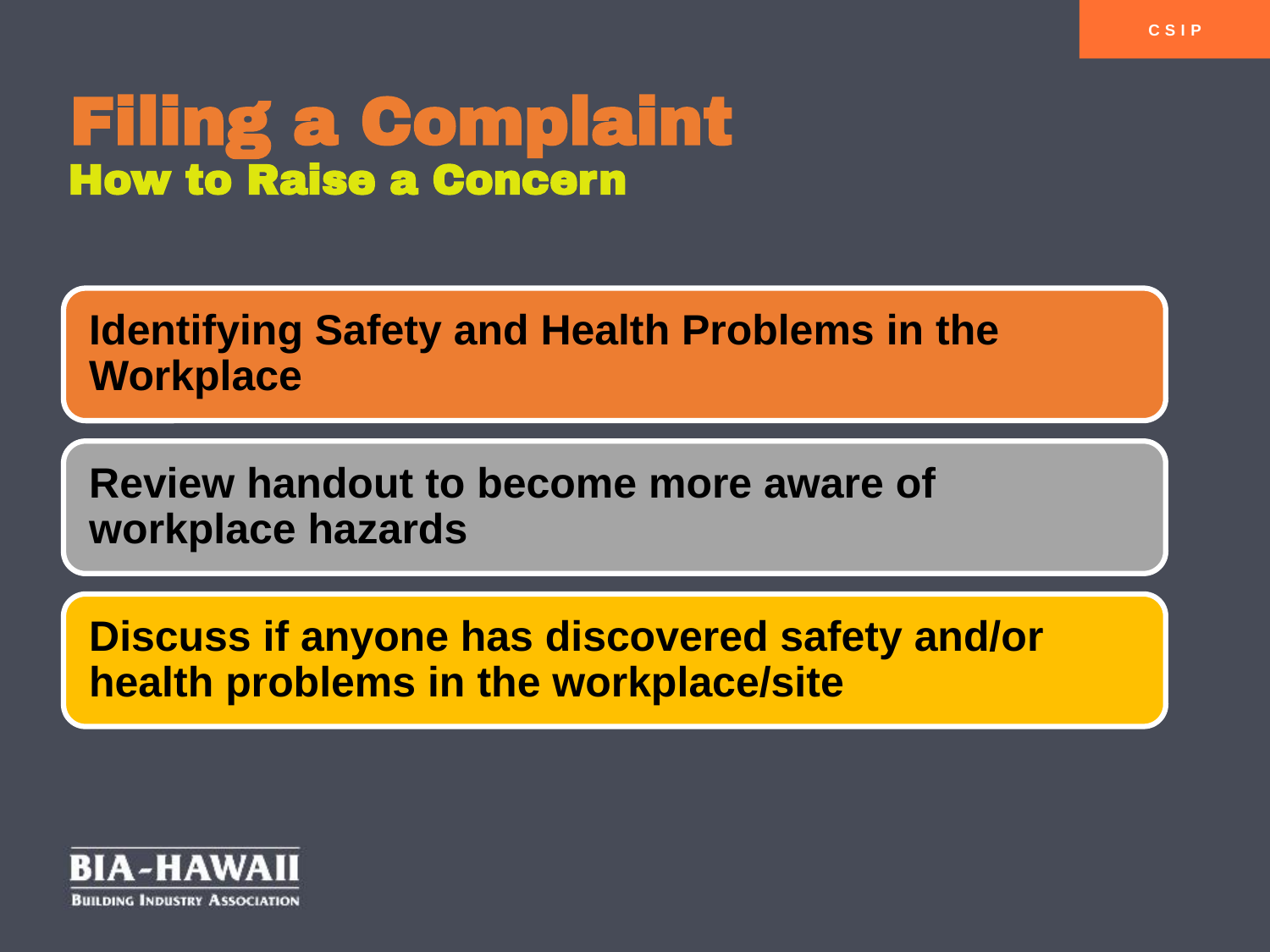

# Filing a Complaint
How to Raise a Concern
Identifying Safety and Health Problems in the Workplace
Review handout to become more aware of workplace hazards
Discuss if anyone has discovered safety and/or health problems in the workplace/site